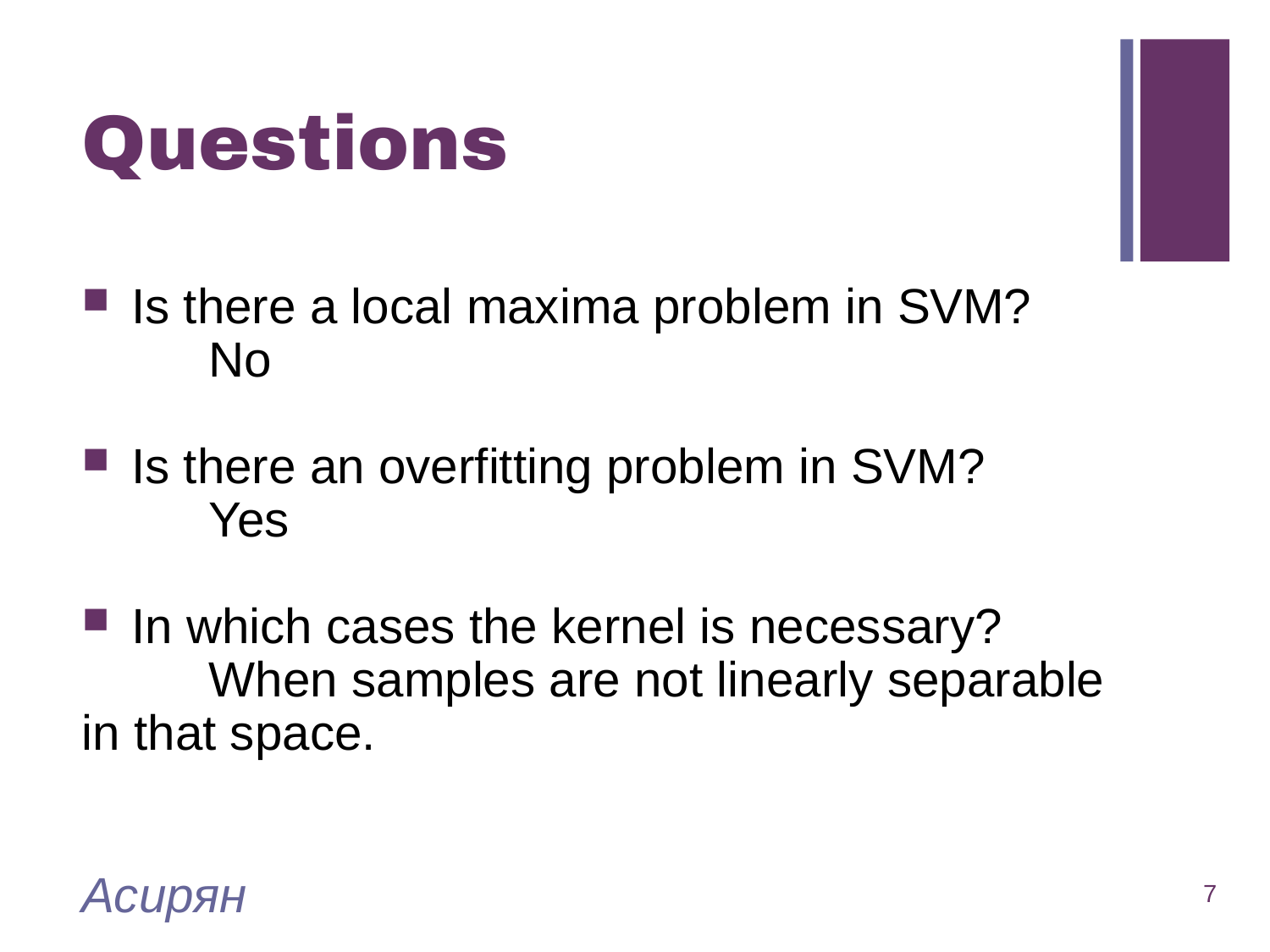

# Questions
Is there a local maxima problem in SVM?
	No

Is there an overfitting problem in SVM?
	Yes

In which cases the kernel is necessary?
	When samples are not linearly separable in that space.

Асирян
7